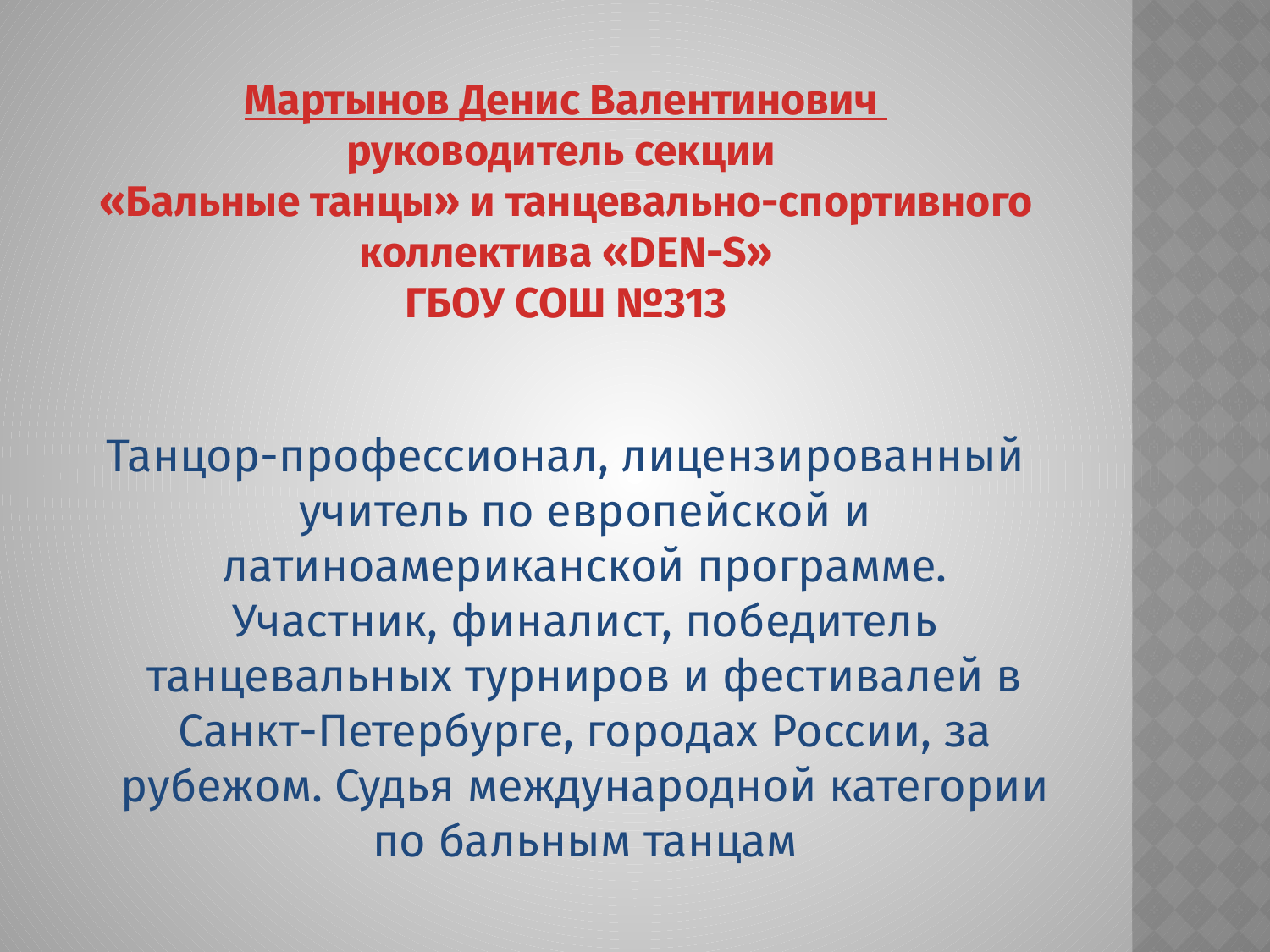

# Мартынов Денис Валентинович руководитель секции «Бальные танцы» и танцевально-спортивного коллектива «DEN-S» ГБОУ СОШ №313

Танцор-профессионал, лицензированный учитель по европейской и латиноамериканской программе. Участник, финалист, победитель танцевальных турниров и фестивалей в Санкт-Петербурге, городах России, за рубежом. Судья международной категории по бальным танцам